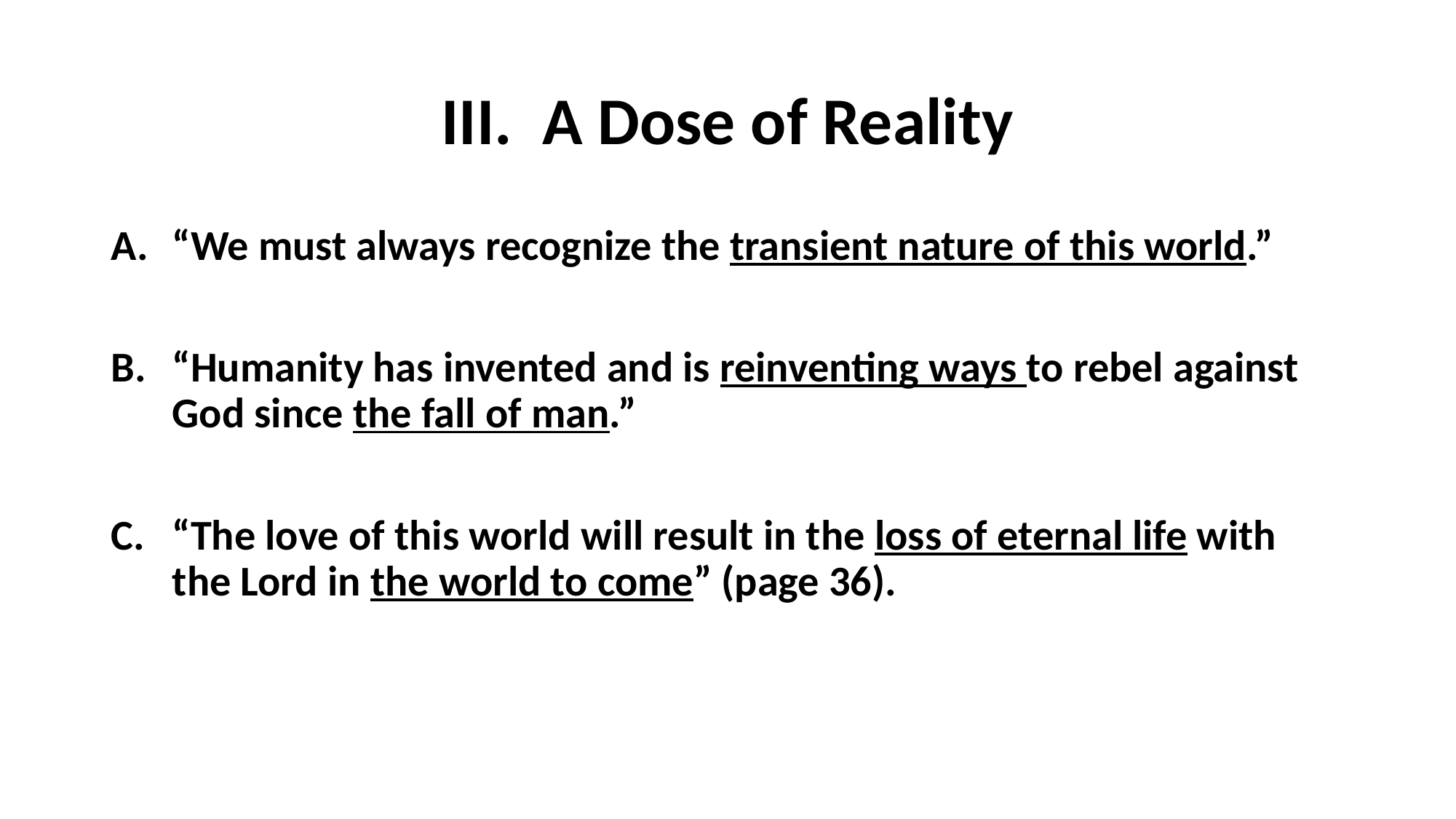

# III.  A Dose of Reality
“We must always recognize the transient nature of this world.”

“Humanity has invented and is reinventing ways to rebel against God since the fall of man.”

“The love of this world will result in the loss of eternal life with the Lord in the world to come” (page 36).